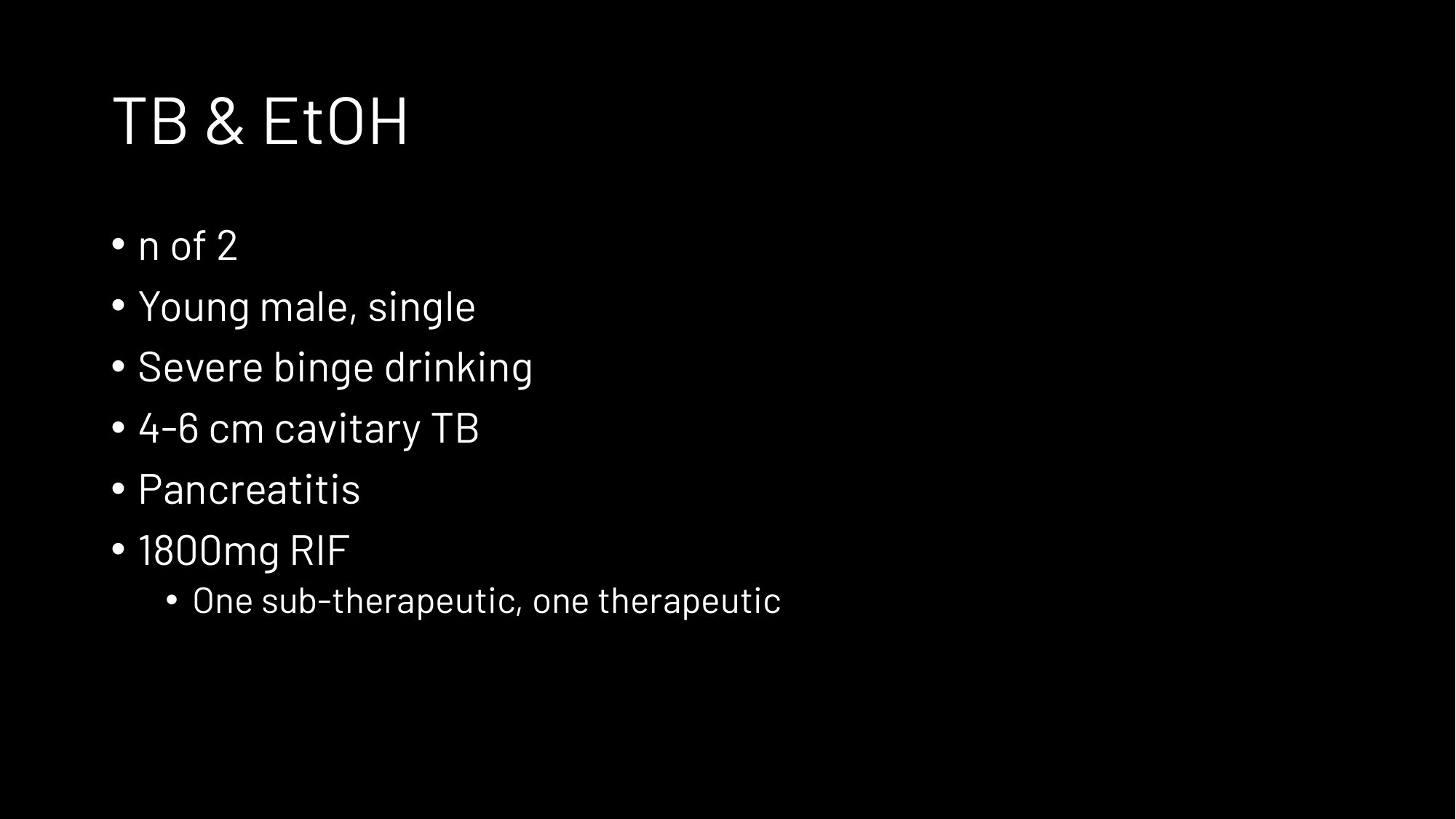

# TB & EtOH
n of 2
Young male, single
Severe binge drinking
4-6 cm cavitary TB
Pancreatitis
1800mg RIF
One sub-therapeutic, one therapeutic